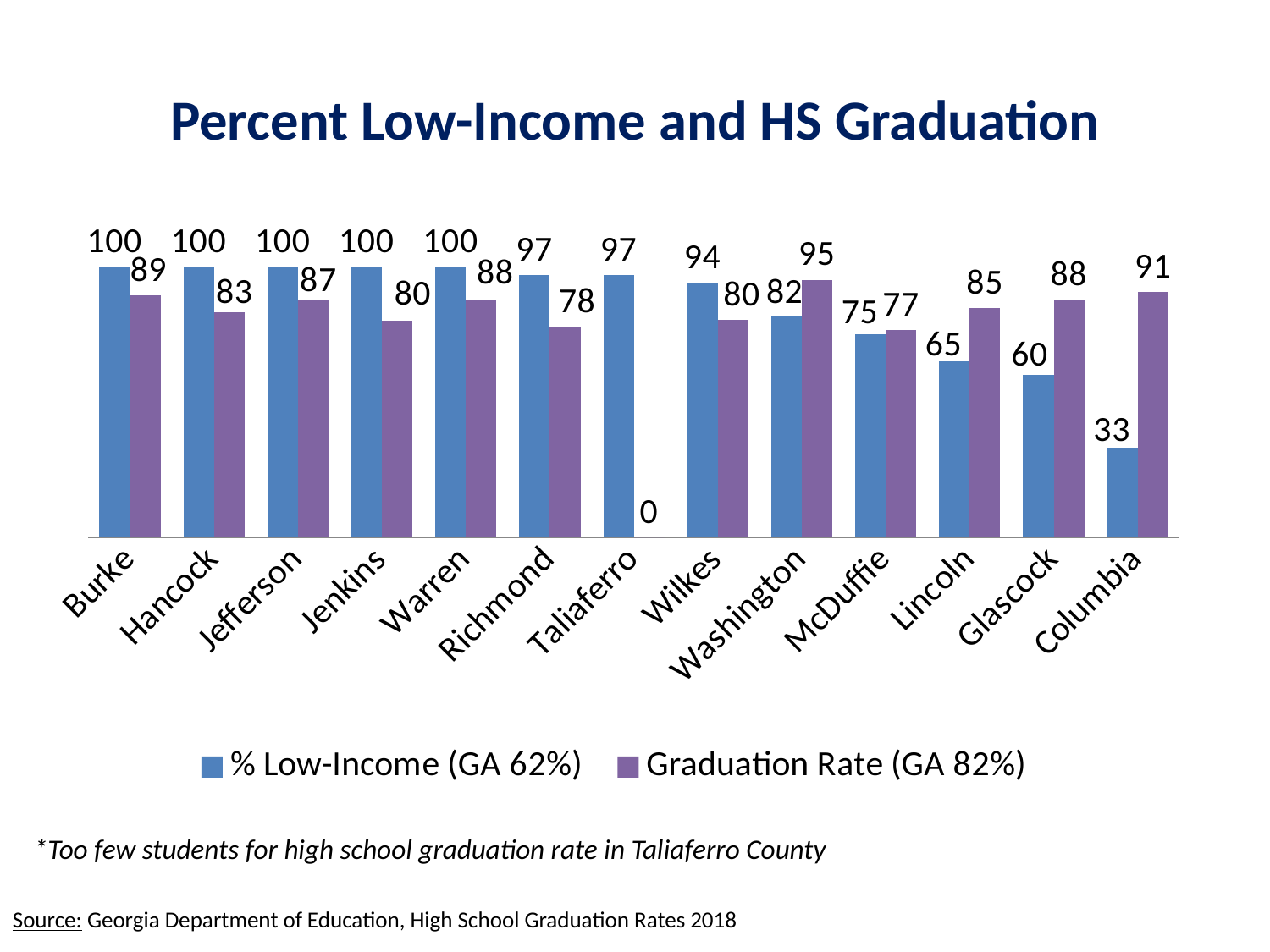

# Percent Low-Income and HS Graduation

### Chart

| Category | % Low-Income (GA 62%) | Graduation Rate (GA 82%) |
|---|---|---|
| Burke | 100.0 | 89.35 |
| Hancock | 100.0 | 83.33 |
| Jefferson | 100.0 | 87.45 |
| Jenkins | 100.0 | 80.0 |
| Warren | 100.0 | 87.88 |
| Richmond | 97.0 | 77.7 |
| Taliaferro | 97.0 | 0.0 |
| Wilkes | 94.0 | 80.47 |
| Washington | 82.0 | 95.19 |
| McDuffie | 75.0 | 76.55 |
| Lincoln | 65.0 | 84.62 |
| Glascock | 60.0 | 87.88 |
| Columbia | 33.0 | 90.61 |
*Too few students for high school graduation rate in Taliaferro County
Source: Georgia Department of Education, High School Graduation Rates 2018